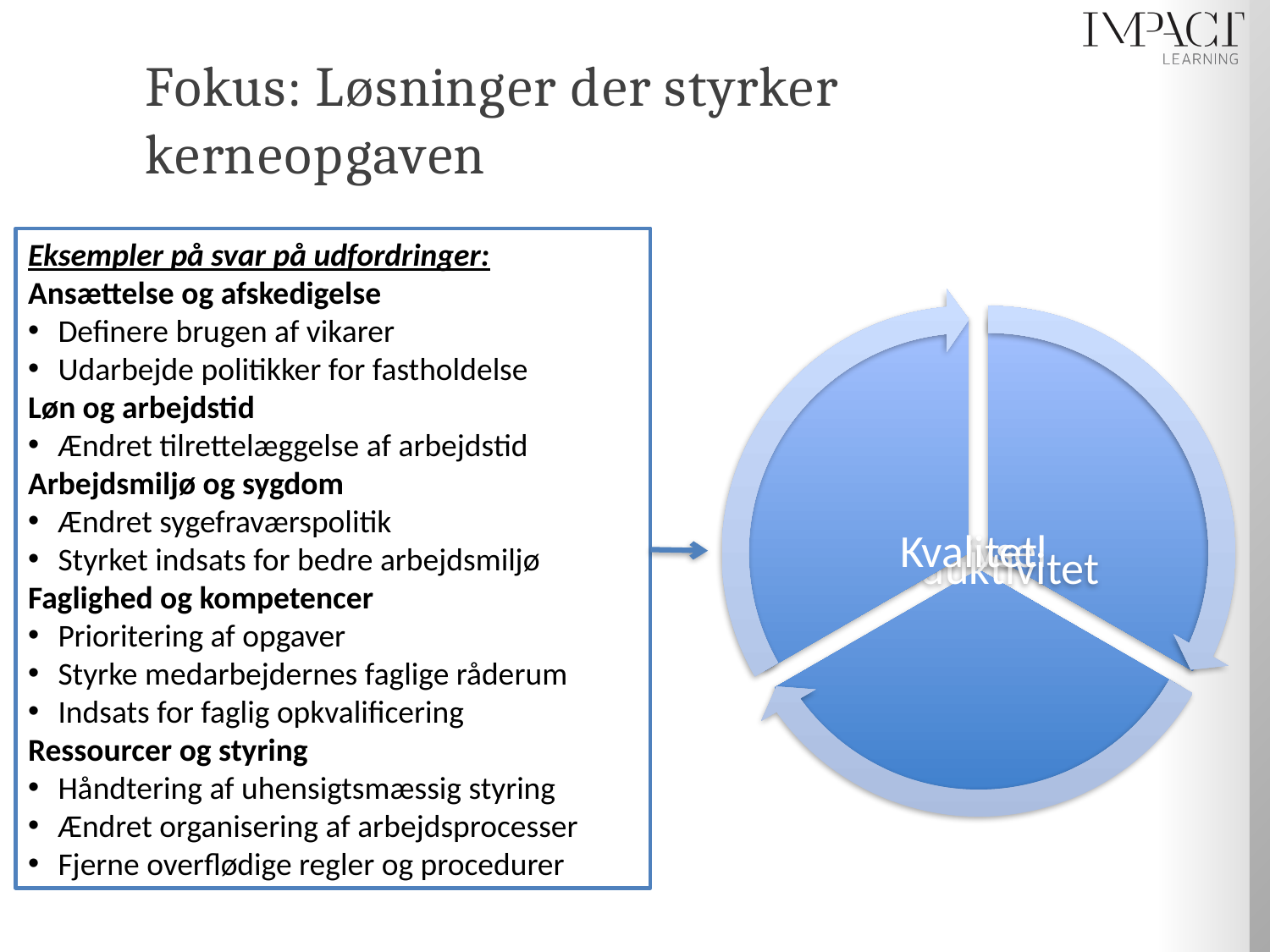

# Fokus: Løsninger der styrker kerneopgaven
Eksempler på svar på udfordringer:
Ansættelse og afskedigelse
Definere brugen af vikarer
Udarbejde politikker for fastholdelse
Løn og arbejdstid
Ændret tilrettelæggelse af arbejdstid
Arbejdsmiljø og sygdom
Ændret sygefraværspolitik
Styrket indsats for bedre arbejdsmiljø
Faglighed og kompetencer
Prioritering af opgaver
Styrke medarbejdernes faglige råderum
Indsats for faglig opkvalificering
Ressourcer og styring
Håndtering af uhensigtsmæssig styring
Ændret organisering af arbejdsprocesser
Fjerne overflødige regler og procedurer
Trivsel
Produktivitet
Kvalitet